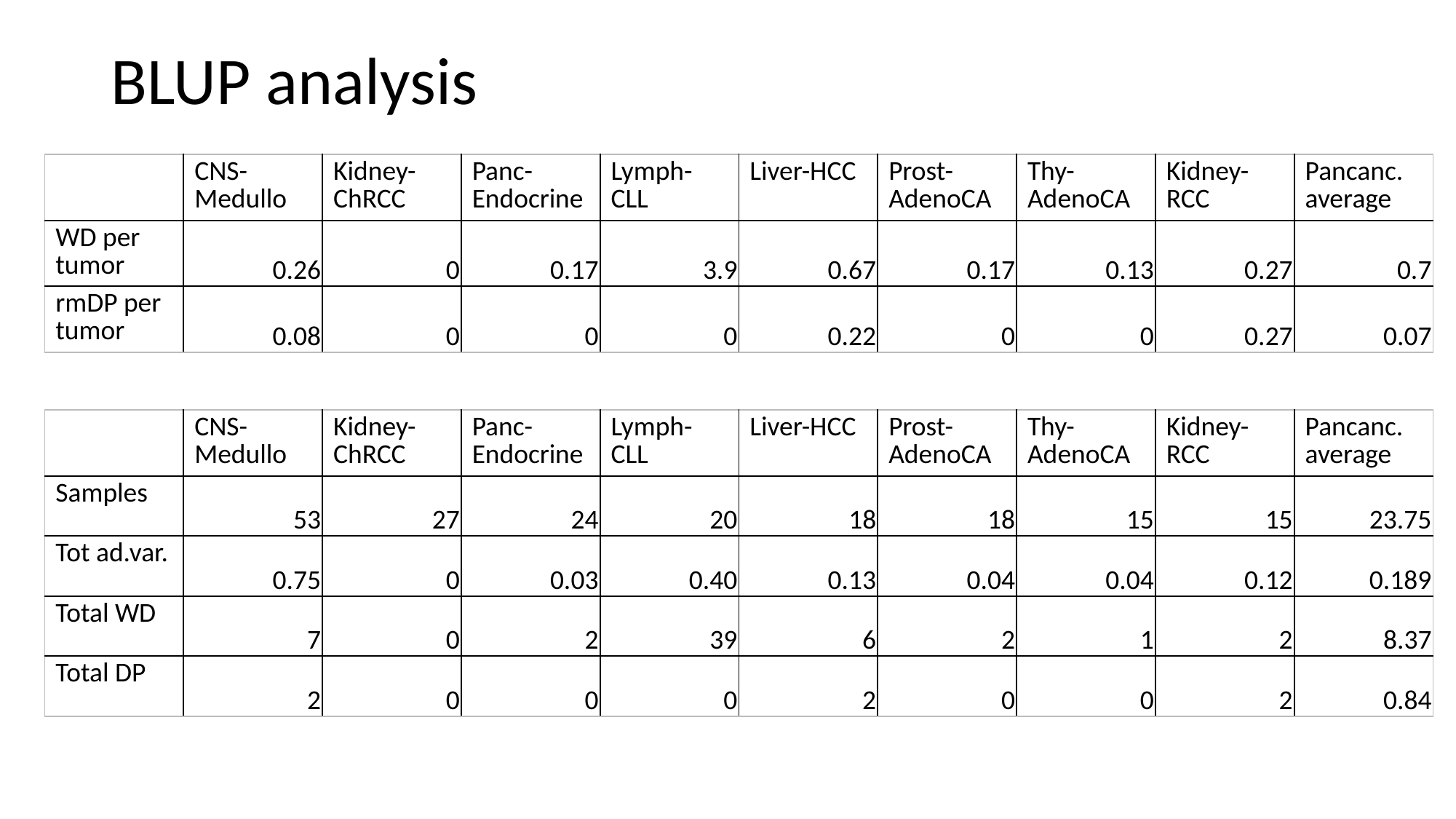

# BLUP analysis
|  | CNS-Medullo | Kidney-ChRCC | Panc-Endocrine | Lymph-CLL | Liver-HCC | Prost-AdenoCA | Thy-AdenoCA | Kidney-RCC | Pancanc. average |
| --- | --- | --- | --- | --- | --- | --- | --- | --- | --- |
| WD per tumor | 0.26 | 0 | 0.17 | 3.9 | 0.67 | 0.17 | 0.13 | 0.27 | 0.7 |
| rmDP per tumor | 0.08 | 0 | 0 | 0 | 0.22 | 0 | 0 | 0.27 | 0.07 |
|  | CNS-Medullo | Kidney-ChRCC | Panc-Endocrine | Lymph-CLL | Liver-HCC | Prost-AdenoCA | Thy-AdenoCA | Kidney-RCC | Pancanc. average |
| --- | --- | --- | --- | --- | --- | --- | --- | --- | --- |
| Samples | 53 | 27 | 24 | 20 | 18 | 18 | 15 | 15 | 23.75 |
| Tot ad.var. | 0.75 | 0 | 0.03 | 0.40 | 0.13 | 0.04 | 0.04 | 0.12 | 0.189 |
| Total WD | 7 | 0 | 2 | 39 | 6 | 2 | 1 | 2 | 8.37 |
| Total DP | 2 | 0 | 0 | 0 | 2 | 0 | 0 | 2 | 0.84 |